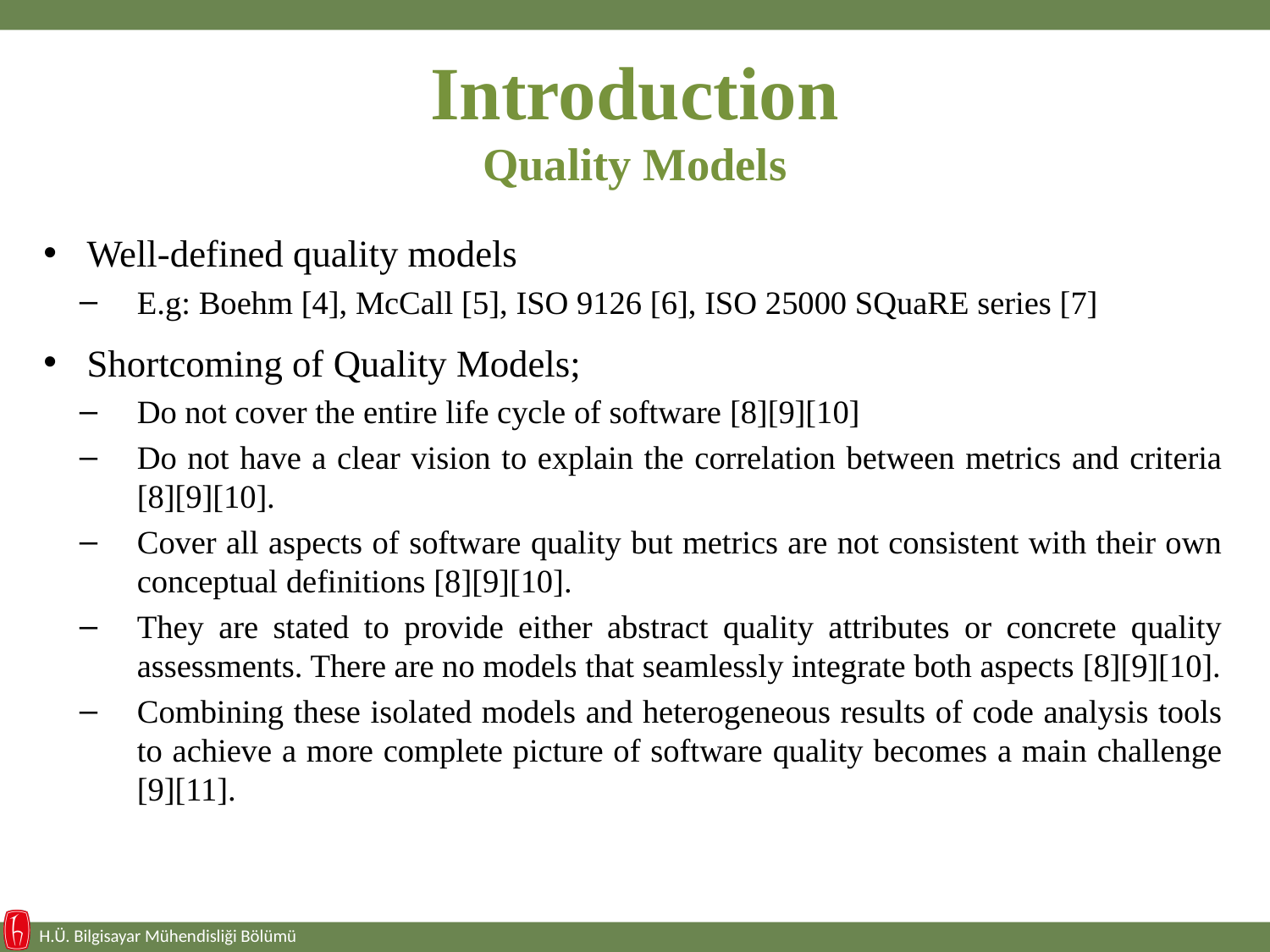

# Introduction Quality Models
Well-defined quality models
E.g: Boehm [4], McCall [5], ISO 9126 [6], ISO 25000 SQuaRE series [7]
Shortcoming of Quality Models;
Do not cover the entire life cycle of software [8][9][10]
Do not have a clear vision to explain the correlation between metrics and criteria [8][9][10].
Cover all aspects of software quality but metrics are not consistent with their own conceptual definitions [8][9][10].
They are stated to provide either abstract quality attributes or concrete quality assessments. There are no models that seamlessly integrate both aspects [8][9][10].
Combining these isolated models and heterogeneous results of code analysis tools to achieve a more complete picture of software quality becomes a main challenge [9][11].